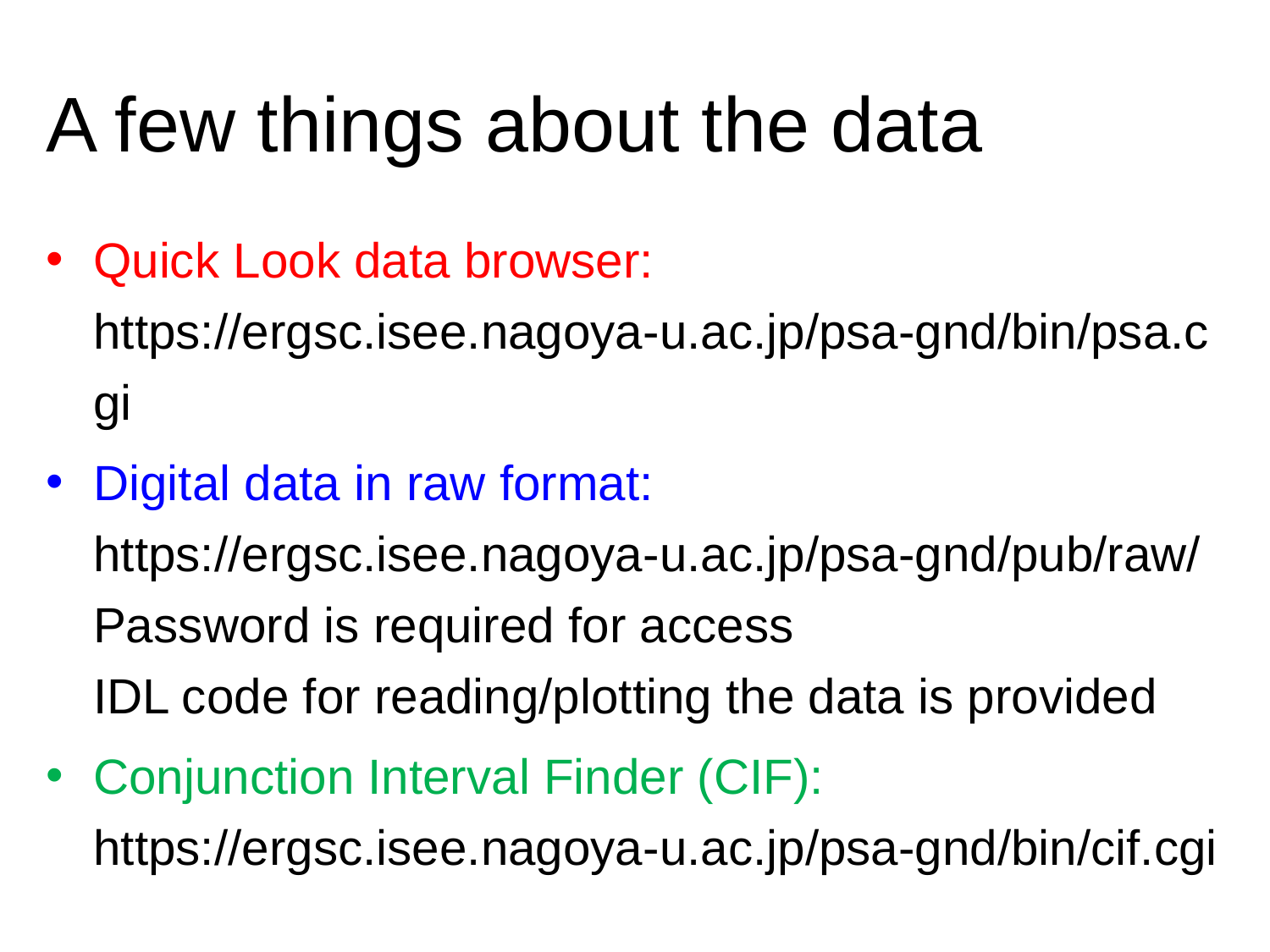

# A few things about the data
Quick Look data browser:
https://ergsc.isee.nagoya-u.ac.jp/psa-gnd/bin/psa.cgi
Digital data in raw format:
https://ergsc.isee.nagoya-u.ac.jp/psa-gnd/pub/raw/
Password is required for access
IDL code for reading/plotting the data is provided
Conjunction Interval Finder (CIF):
https://ergsc.isee.nagoya-u.ac.jp/psa-gnd/bin/cif.cgi